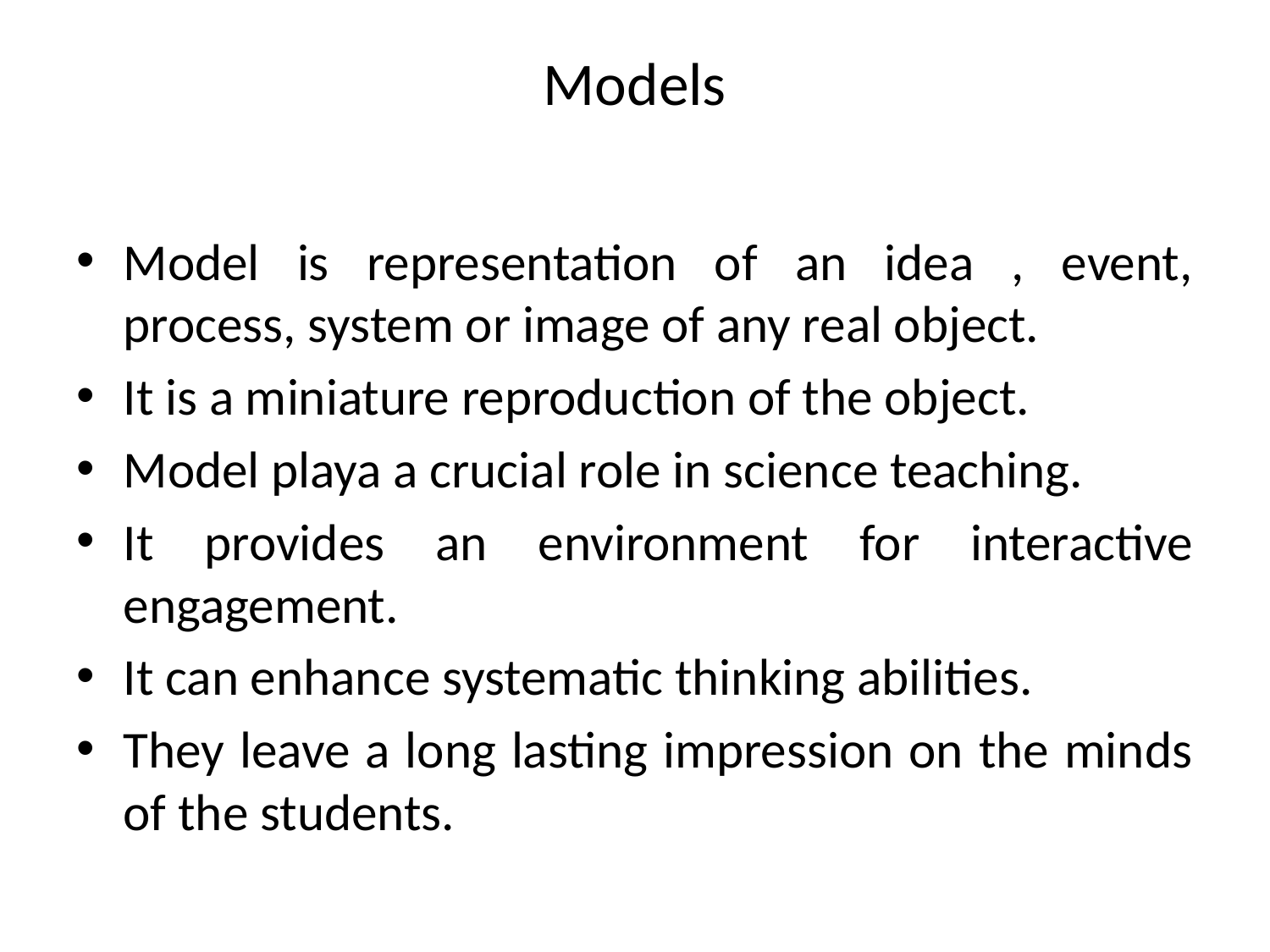

# Models
Model is representation of an idea , event, process, system or image of any real object.
It is a miniature reproduction of the object.
Model playa a crucial role in science teaching.
It provides an environment for interactive engagement.
It can enhance systematic thinking abilities.
They leave a long lasting impression on the minds of the students.